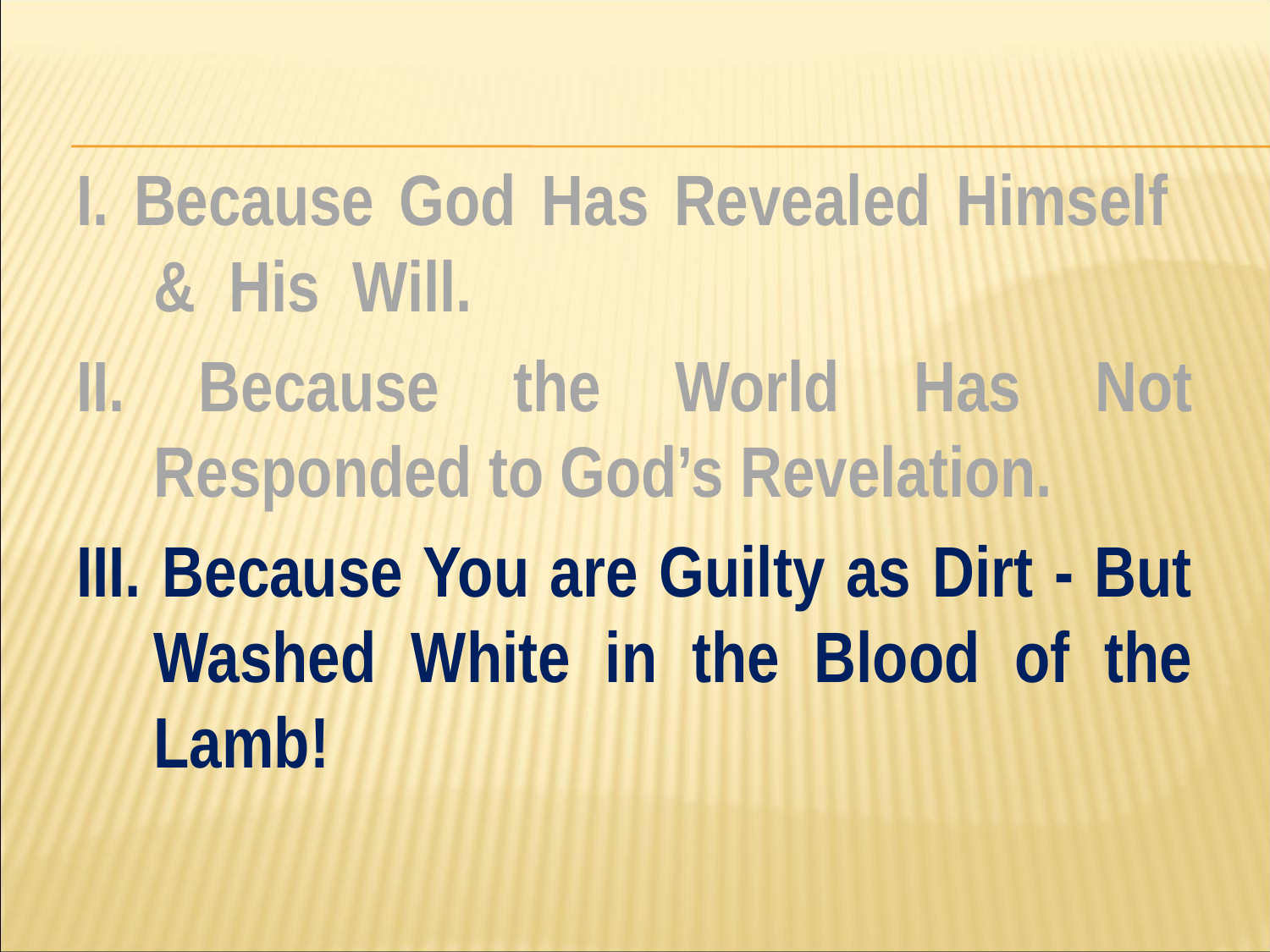

#
I. Because God Has Revealed Himself  &  His  Will.
II. Because the World Has Not Responded to God’s Revelation.
III. Because You are Guilty as Dirt - But Washed White in the Blood of the Lamb!